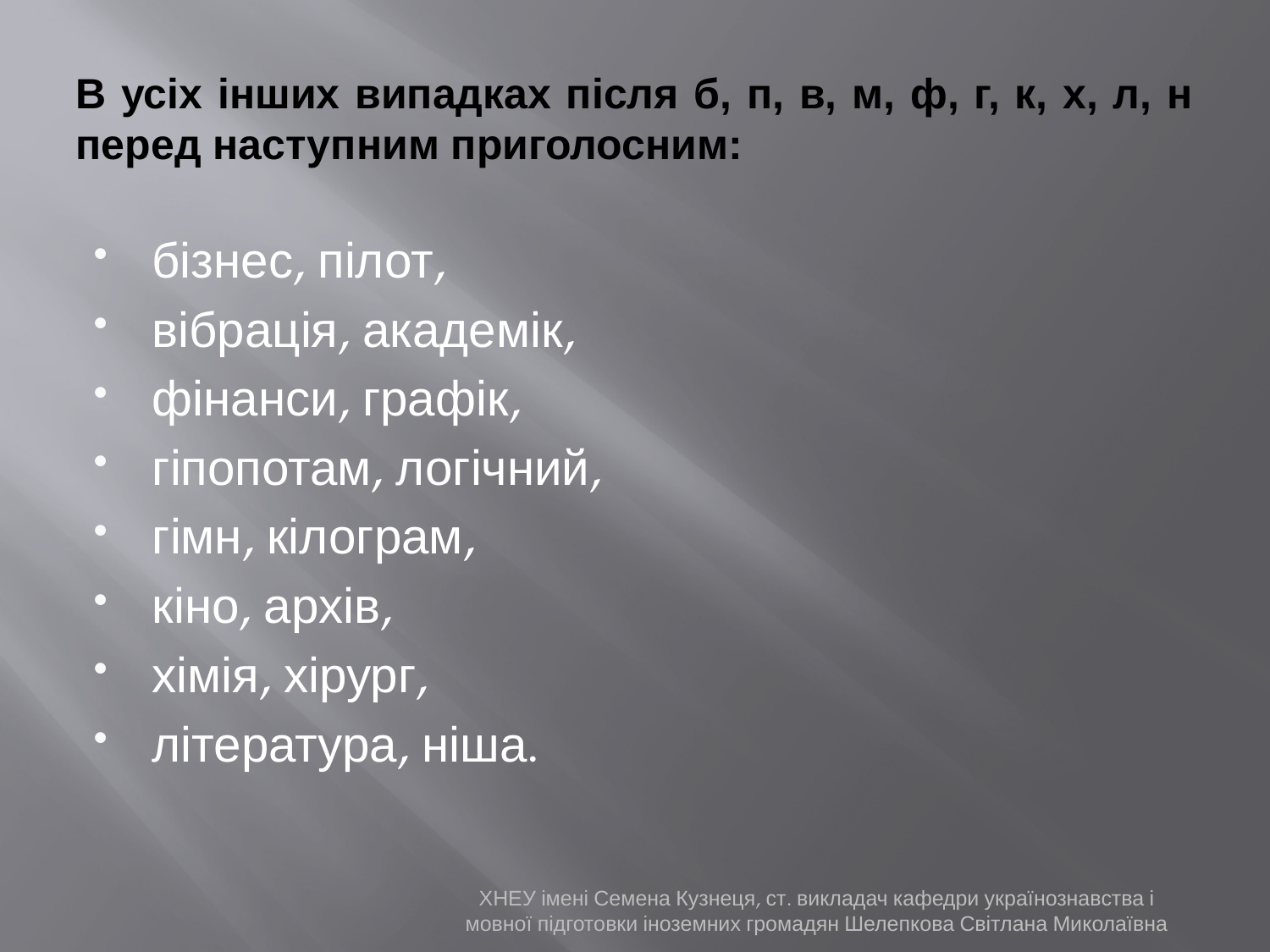

# В усіх інших випадках після б, п, в, м, ф, г, к, х, л, н перед наступним приголосним:
бізнес, пілот,
вібрація, академік,
фінанси, графік,
гіпопотам, логічний,
гімн, кілограм,
кіно, архів,
хімія, хірург,
література, ніша.

ХНЕУ імені Семена Кузнеця, ст. викладач кафедри українознавства і мовної підготовки іноземних громадян Шелепкова Світлана Миколаївна